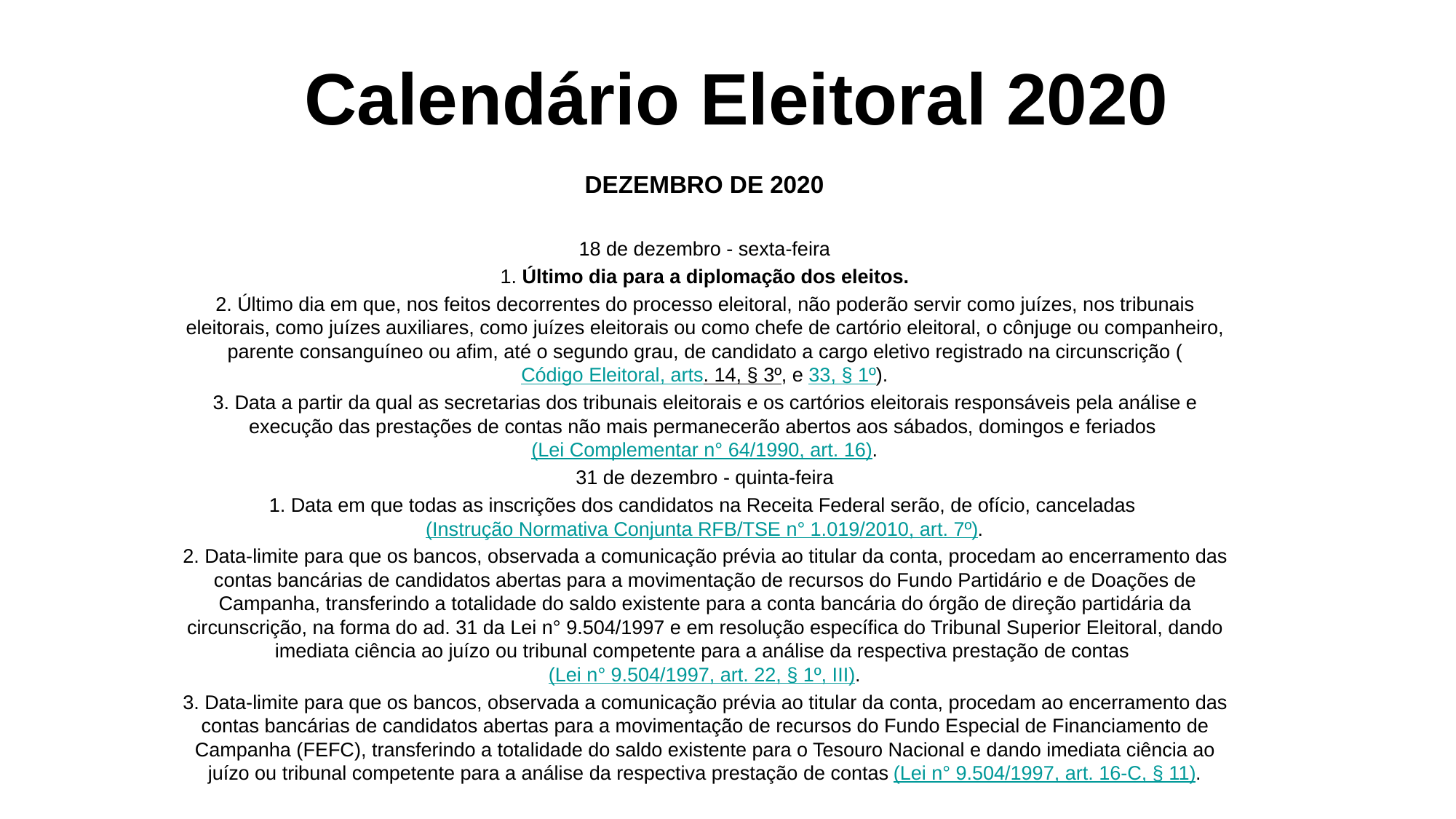

# Calendário Eleitoral 2020
DEZEMBRO DE 2020

18 de dezembro - sexta-feira
1. Último dia para a diplomação dos eleitos.
2. Último dia em que, nos feitos decorrentes do processo eleitoral, não poderão servir como juízes, nos tribunais eleitorais, como juízes auxiliares, como juízes eleitorais ou como chefe de cartório eleitoral, o cônjuge ou companheiro, parente consanguíneo ou afim, até o segundo grau, de candidato a cargo eletivo registrado na circunscrição (Código Eleitoral, arts. 14, § 3º, e 33, § 1º).
3. Data a partir da qual as secretarias dos tribunais eleitorais e os cartórios eleitorais responsáveis pela análise e execução das prestações de contas não mais permanecerão abertos aos sábados, domingos e feriados (Lei Complementar n° 64/1990, art. 16).
31 de dezembro - quinta-feira
1. Data em que todas as inscrições dos candidatos na Receita Federal serão, de ofício, canceladas (Instrução Normativa Conjunta RFB/TSE n° 1.019/2010, art. 7º).
2. Data-limite para que os bancos, observada a comunicação prévia ao titular da conta, procedam ao encerramento das contas bancárias de candidatos abertas para a movimentação de recursos do Fundo Partidário e de Doações de Campanha, transferindo a totalidade do saldo existente para a conta bancária do órgão de direção partidária da circunscrição, na forma do ad. 31 da Lei n° 9.504/1997 e em resolução específica do Tribunal Superior Eleitoral, dando imediata ciência ao juízo ou tribunal competente para a análise da respectiva prestação de contas (Lei n° 9.504/1997, art. 22, § 1º, III).
3. Data-limite para que os bancos, observada a comunicação prévia ao titular da conta, procedam ao encerramento das contas bancárias de candidatos abertas para a movimentação de recursos do Fundo Especial de Financiamento de Campanha (FEFC), transferindo a totalidade do saldo existente para o Tesouro Nacional e dando imediata ciência ao juízo ou tribunal competente para a análise da respectiva prestação de contas (Lei n° 9.504/1997, art. 16-C, § 11).